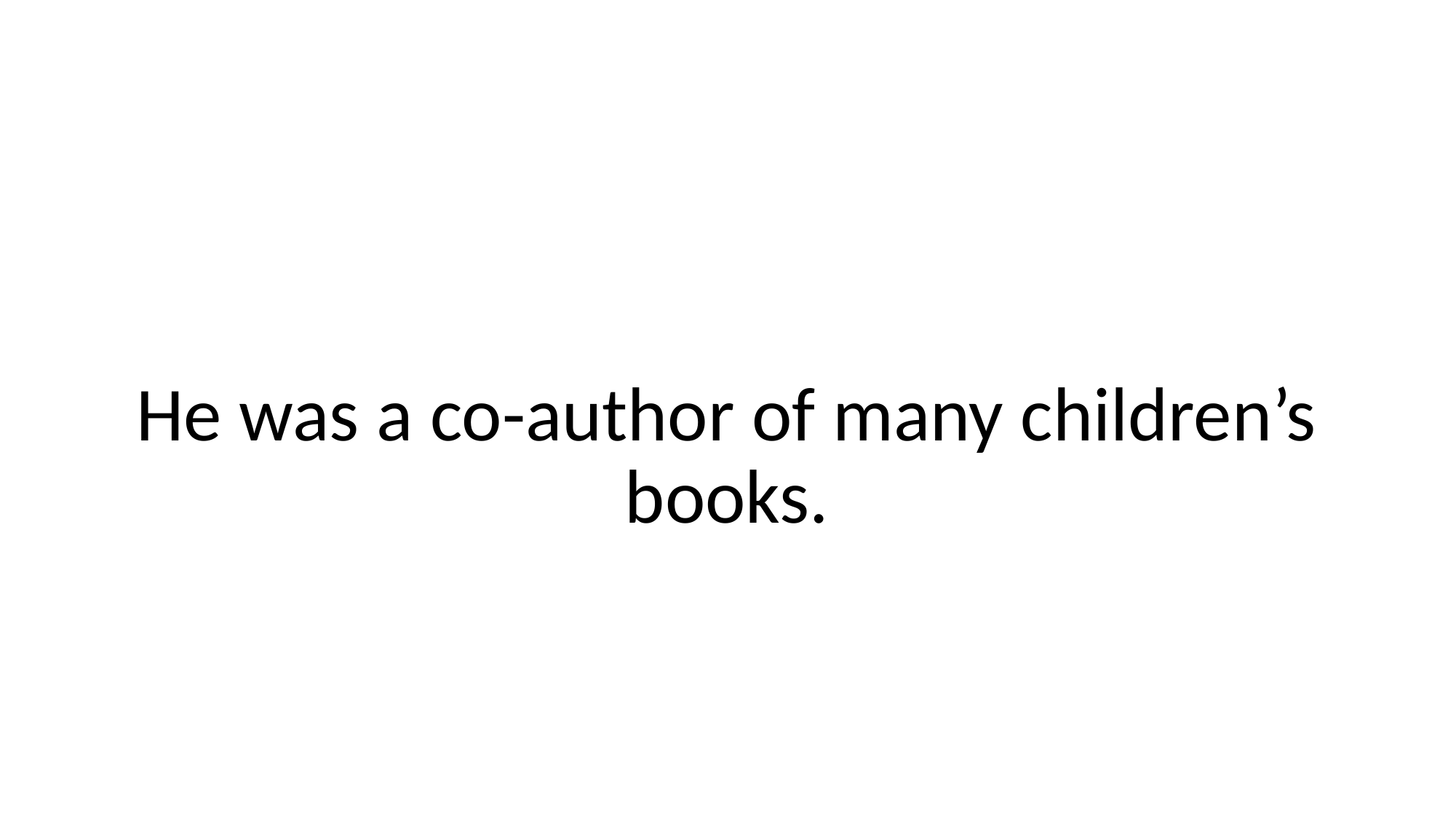

# He was a co-author of many children’s books.